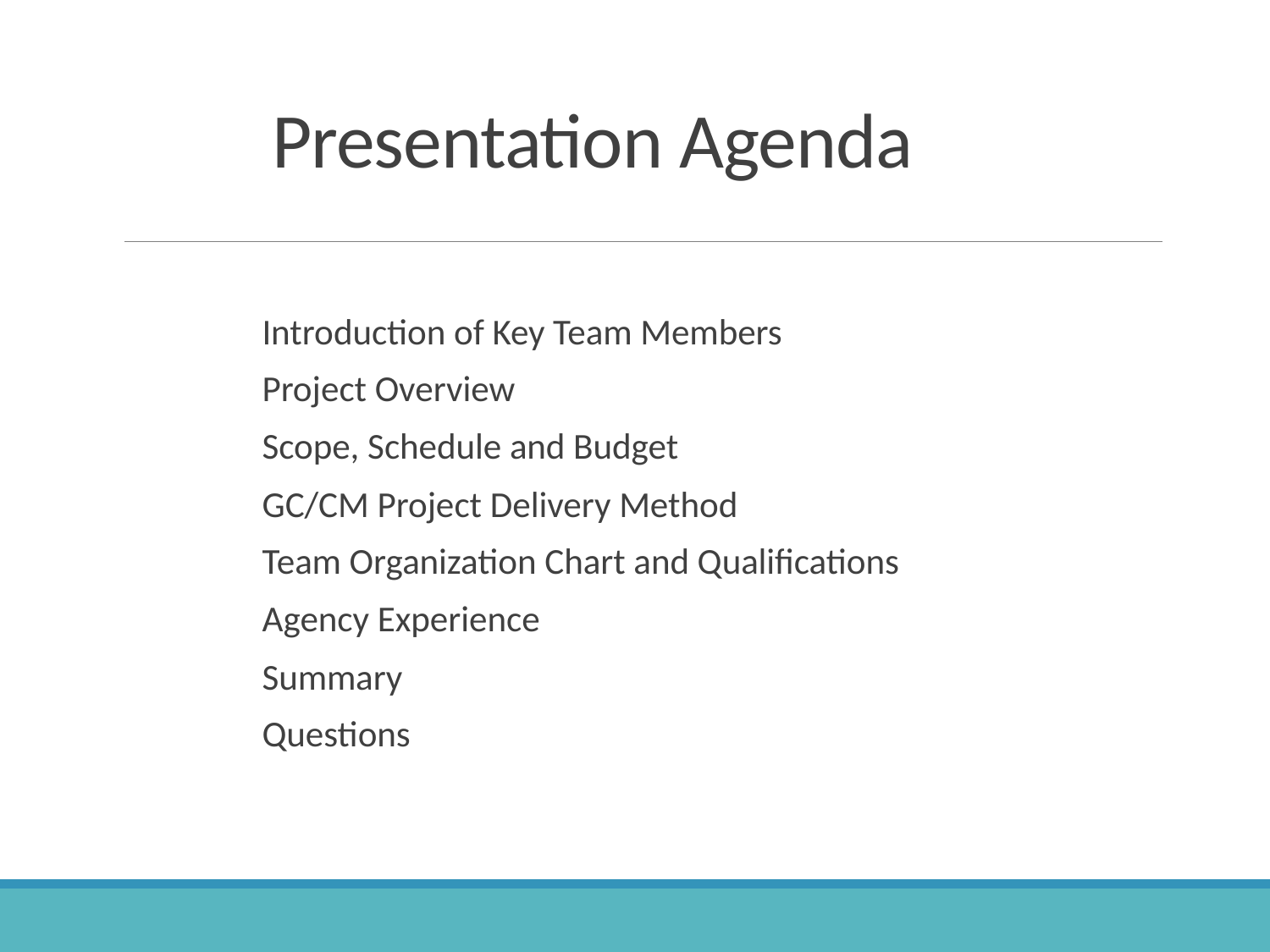

# Presentation Agenda
Introduction of Key Team Members
Project Overview
Scope, Schedule and Budget
GC/CM Project Delivery Method
Team Organization Chart and Qualifications
Agency Experience
Summary
Questions